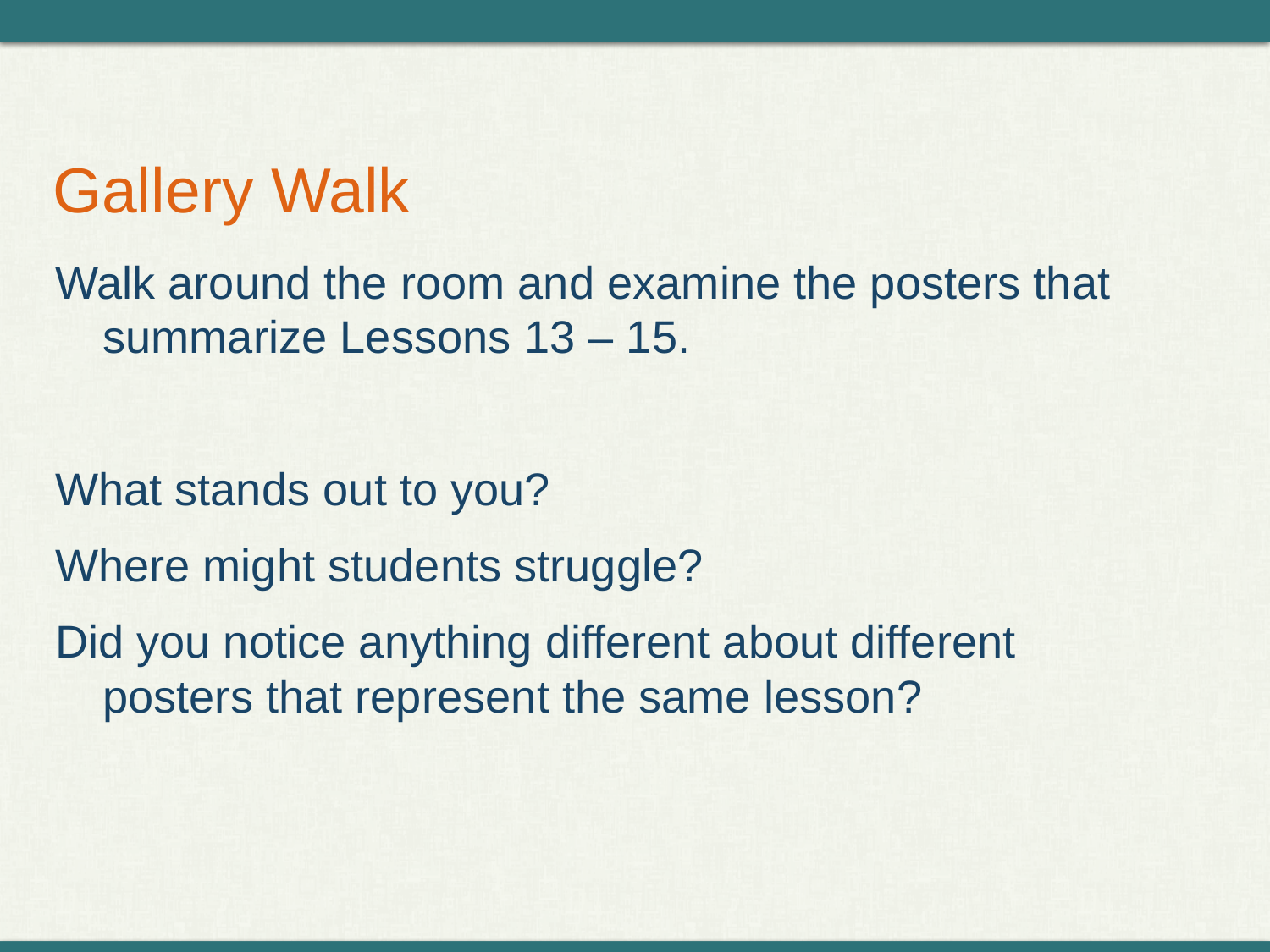

# Gallery Walk
Walk around the room and examine the posters that summarize Lessons 13 – 15.

What stands out to you?
Where might students struggle?
Did you notice anything different about different posters that represent the same lesson?